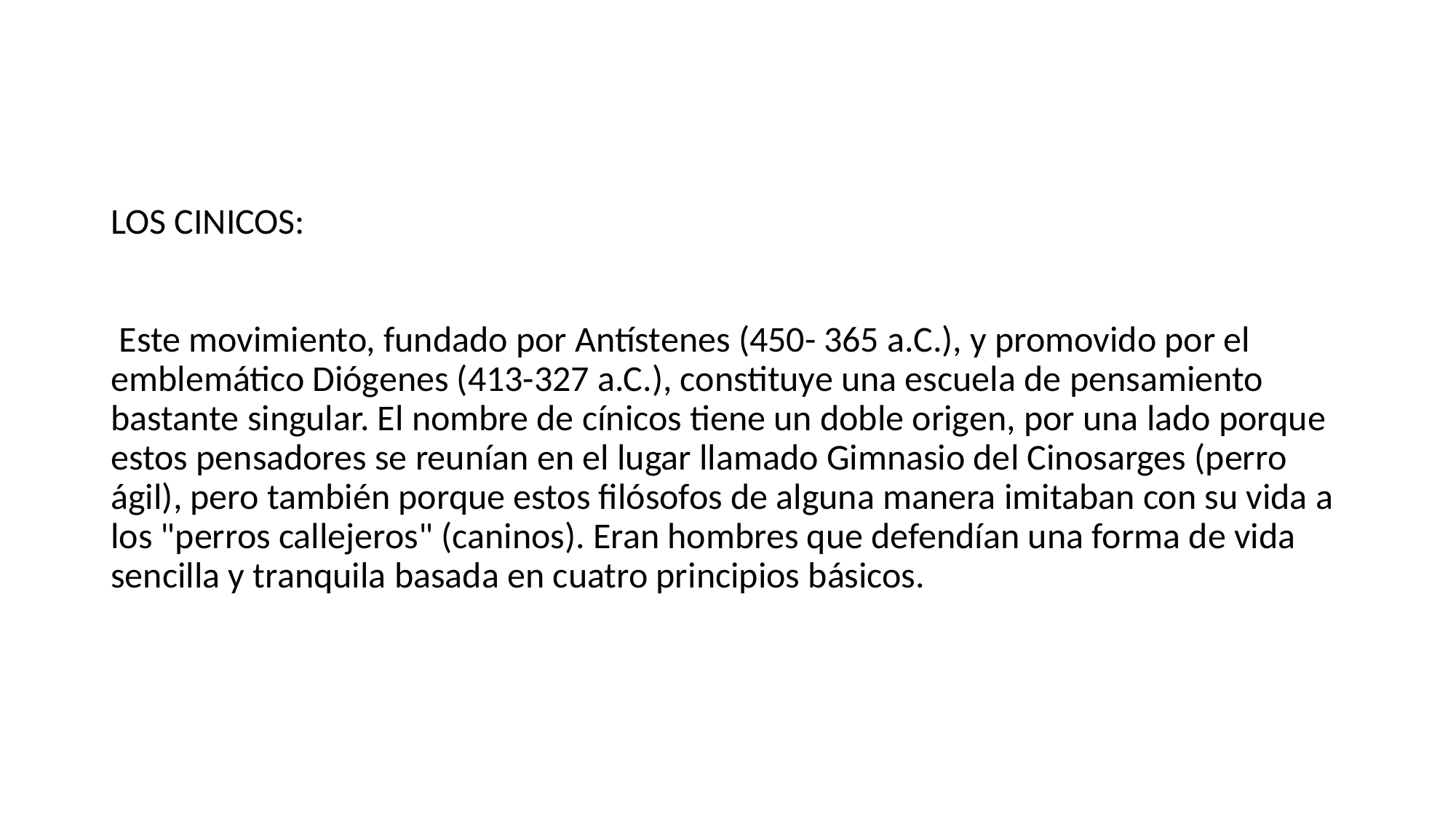

# LOS CINICOS: Este movimiento, fundado por Antístenes (450- 365 a.C.), y promovido por el emblemático Diógenes (413-327 a.C.), constituye una escuela de pensamiento bastante singular. El nombre de cínicos tiene un doble origen, por una lado porque estos pensadores se reunían en el lugar llamado Gimnasio del Cinosarges (perro ágil), pero también porque estos filósofos de alguna manera imitaban con su vida a los "perros callejeros" (caninos). Eran hombres que defendían una forma de vida sencilla y tranquila basada en cuatro principios básicos.